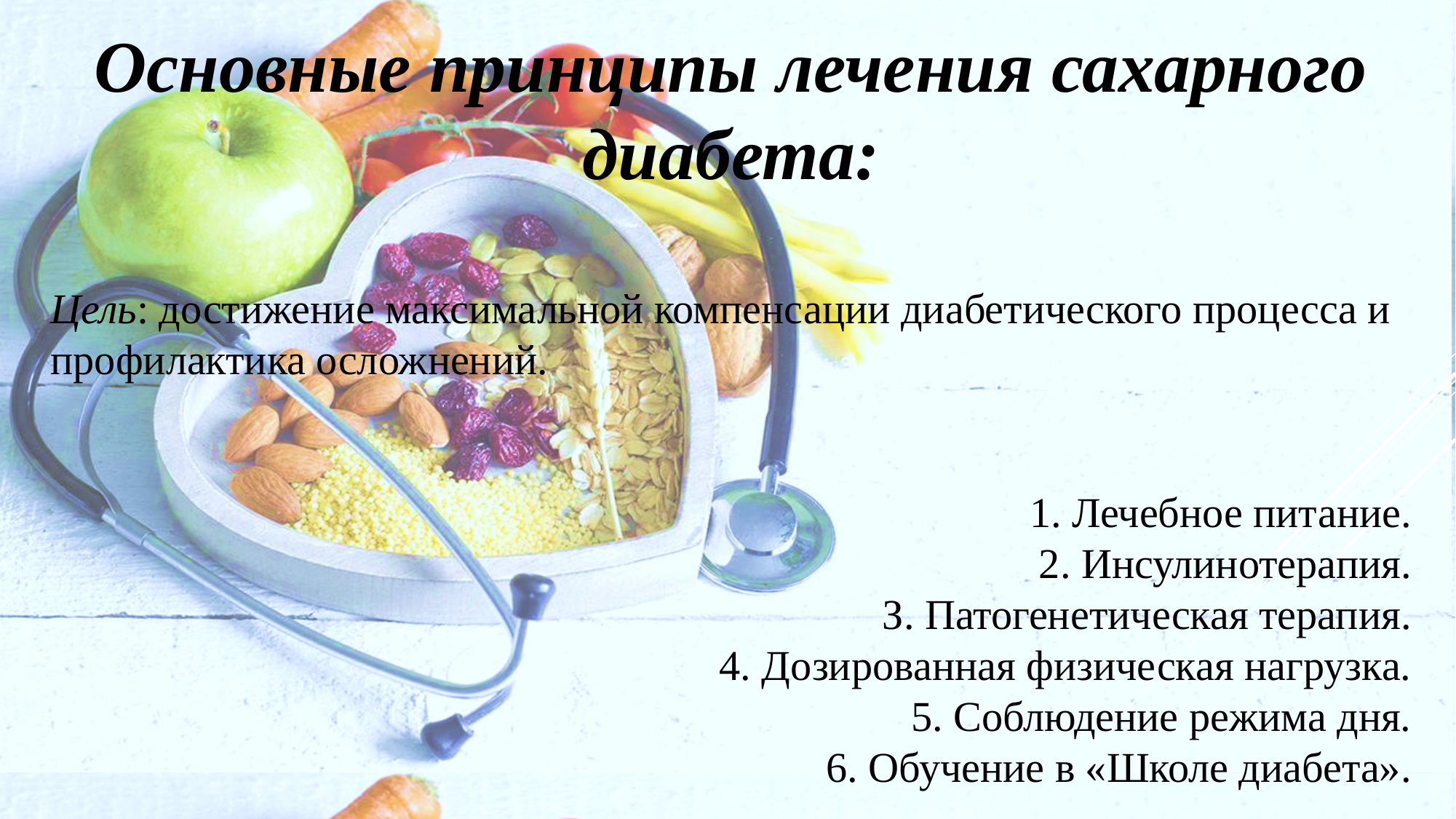

Основные принципы лечения сахарного диабета:

Цель: достижение максимальной компенсации диабетического процесса и профилактика осложнений.

1. Лечебное питание.
2. Инсулинотерапия.
З. Патогенетическая терапия.
4. Дозированная физическая нагрузка.
5. Соблюдение режима дня.
6. Обучение в «Школе диабета».